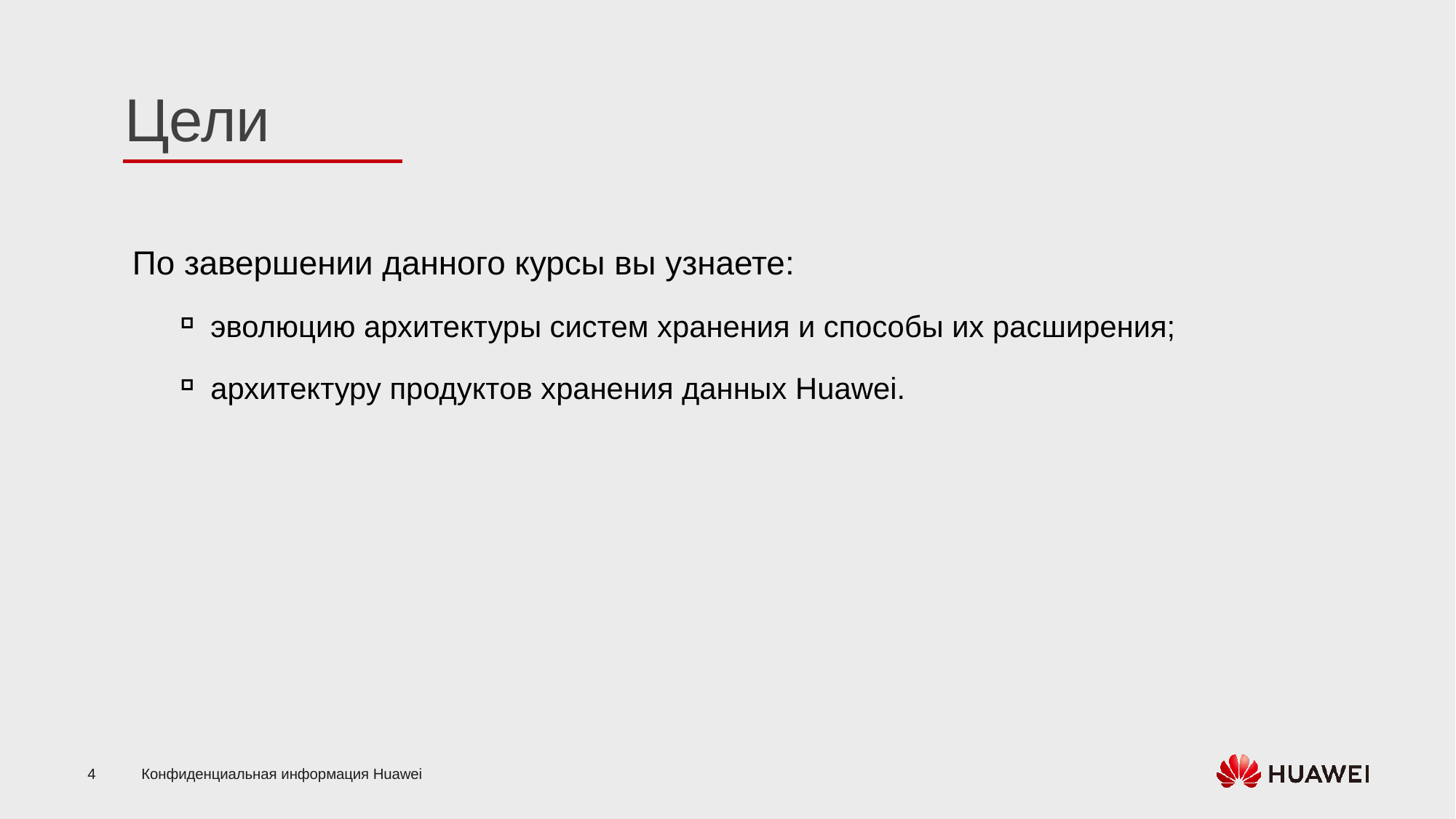

По завершении данного курсы вы узнаете:
эволюцию архитектуры систем хранения и способы их расширения;
архитектуру продуктов хранения данных Huawei.